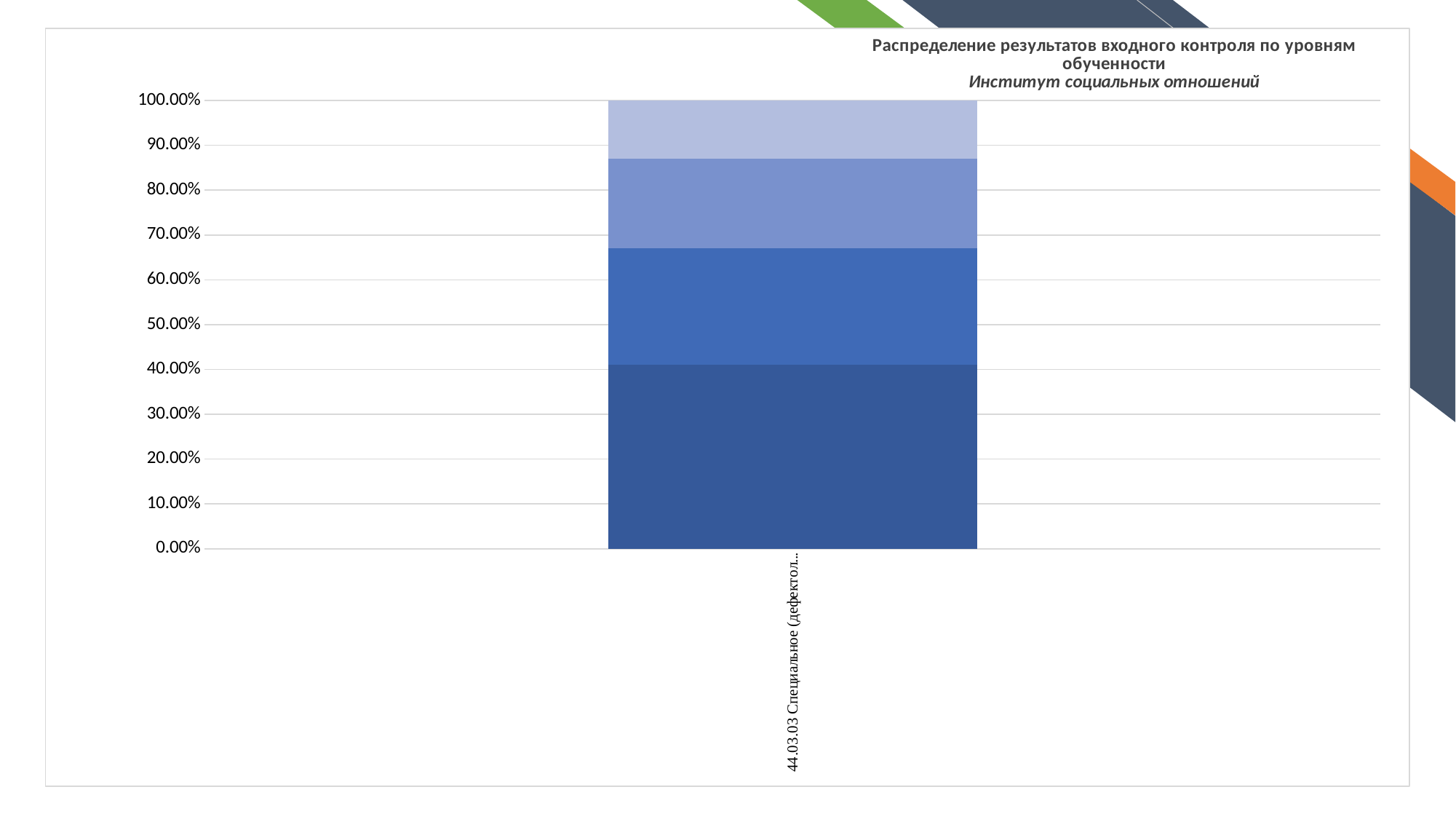

### Chart

| Category | [0%; 60%) | [60%;75% ) | [75%; 85%) | [85%; 100%] |
|---|---|---|---|---|
| 44.03.03 Специальное (дефектологическое) образование, профиль подготовки «Образование детей с особенностями развития», Б-СДОД-21 | 0.41 | 0.26 | 0.2 | 0.13 |